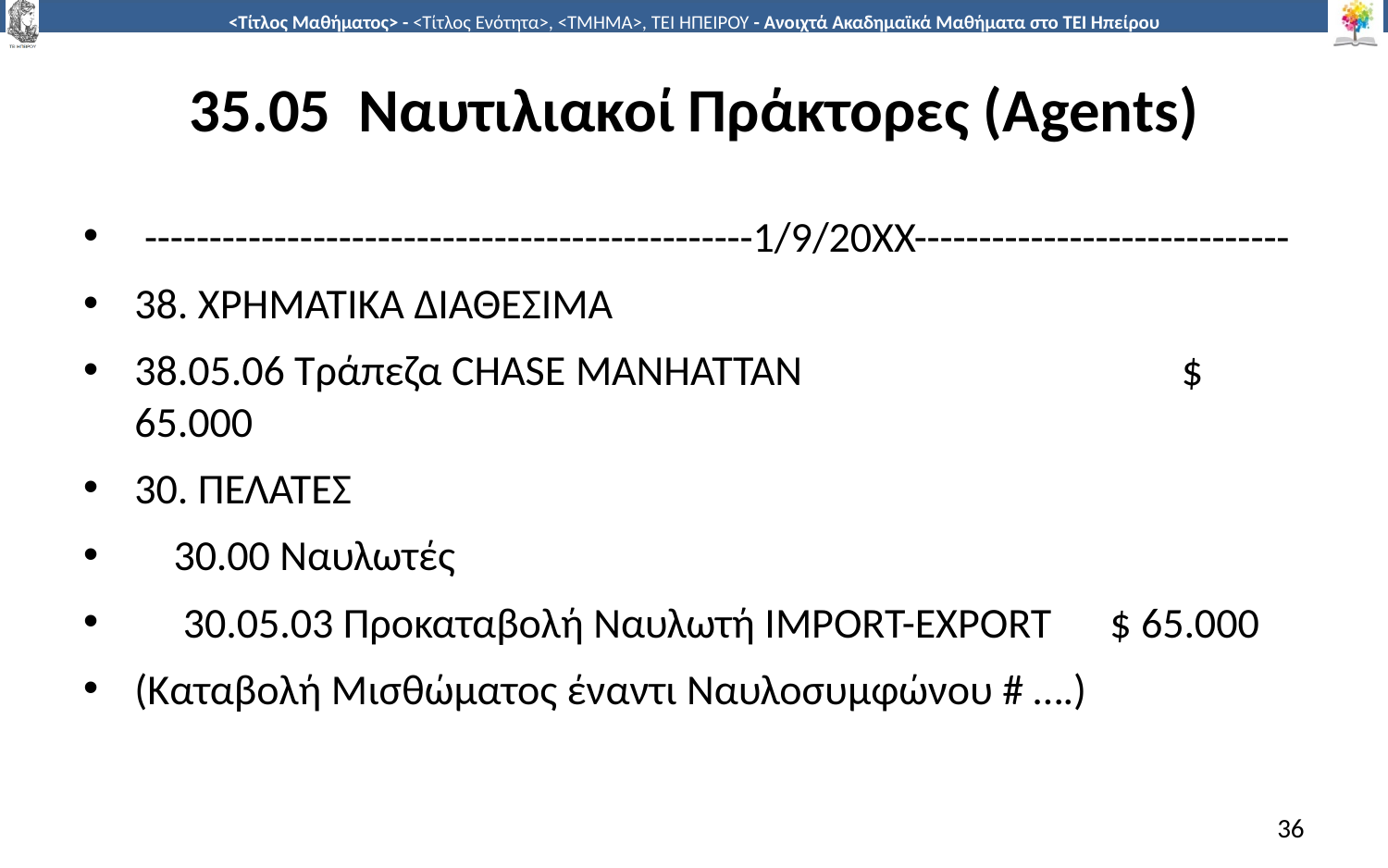

# 35.05  Ναυτιλιακοί Πράκτορες (Agents)
 -----------------------------------------------1/9/20ΧΧ-----------------------------
38. ΧΡΗΜΑΤΙΚΑ ΔΙΑΘΕΣΙΜΑ
38.05.06 Τράπεζα CHASE MANHATTAN                                       $  65.000
30. ΠΕΛΑΤΕΣ
    30.00 Ναυλωτές
     30.05.03 Προκαταβολή Ναυλωτή IMPORT-EXPORT      $ 65.000
(Καταβολή Mισθώματος έναντι Ναυλοσυμφώνου # ….)
36